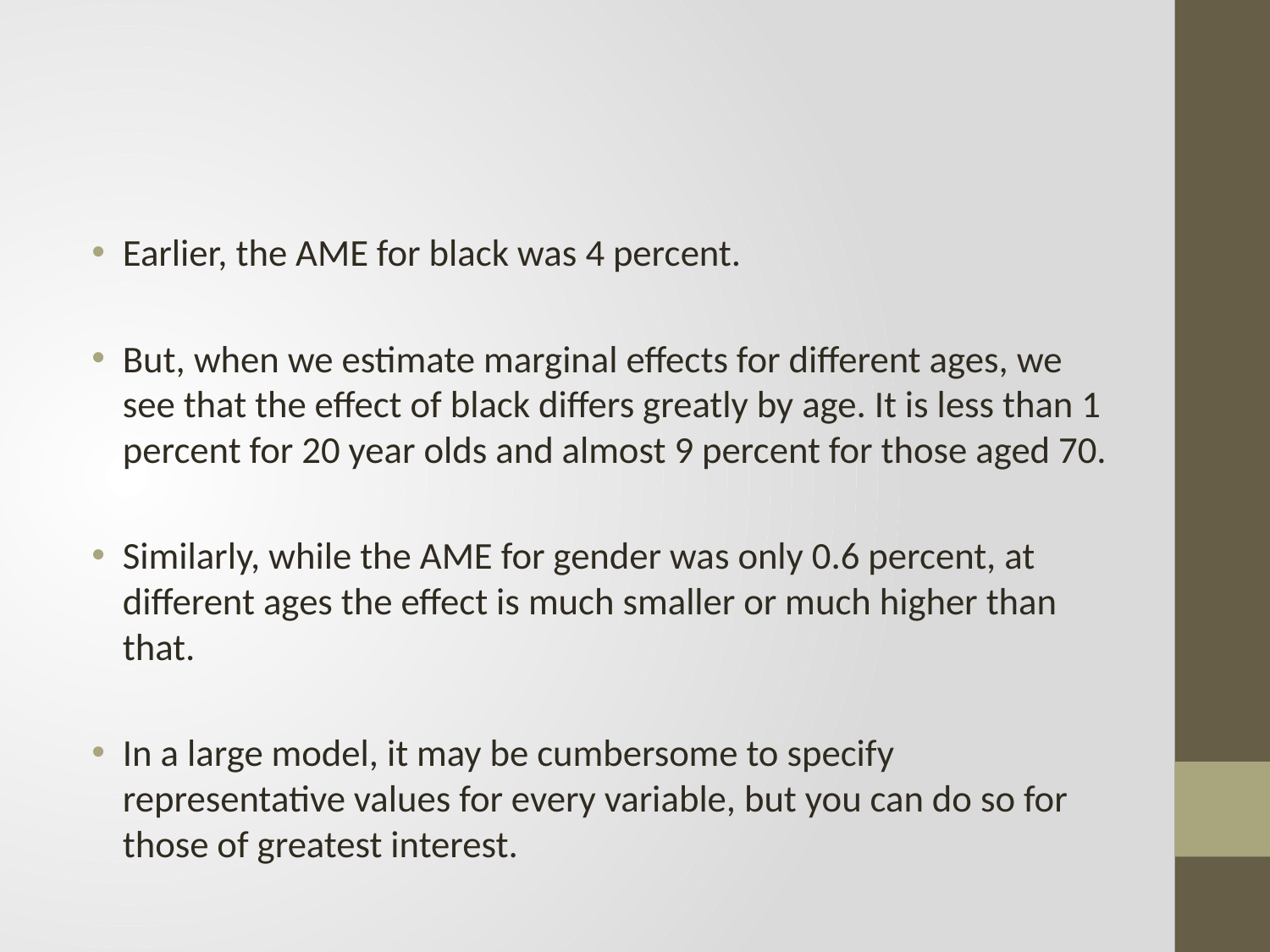

#
Earlier, the AME for black was 4 percent.

But, when we estimate marginal effects for different ages, we see that the effect of black differs greatly by age. It is less than 1 percent for 20 year olds and almost 9 percent for those aged 70.

Similarly, while the AME for gender was only 0.6 percent, at different ages the effect is much smaller or much higher than that.

In a large model, it may be cumbersome to specify representative values for every variable, but you can do so for those of greatest interest.